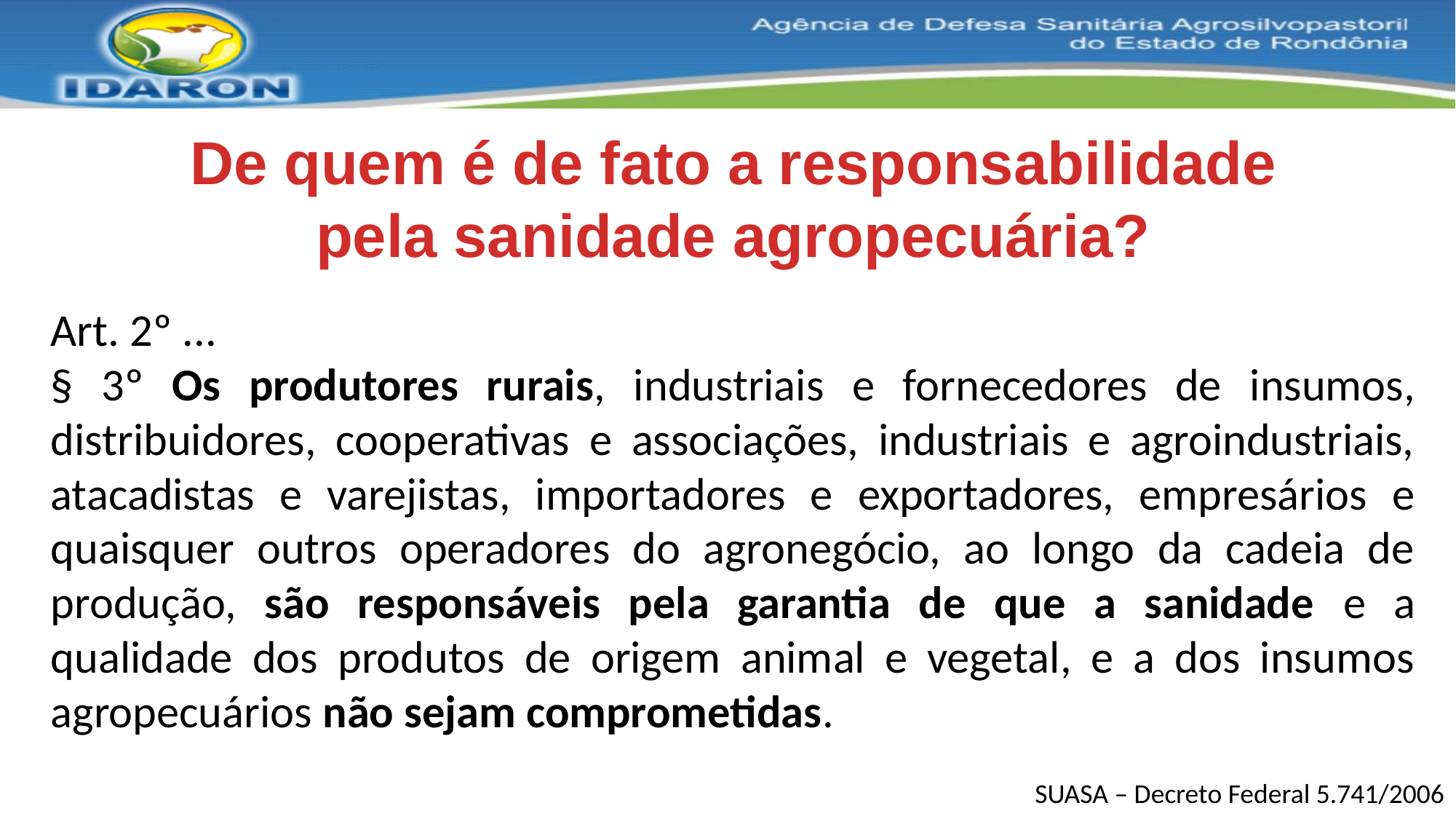

De quem é de fato a responsabilidade pela sanidade agropecuária?
Art. 2º ...
§ 3º Os produtores rurais, industriais e fornecedores de insumos, distribuidores, cooperativas e associações, industriais e agroindustriais, atacadistas e varejistas, importadores e exportadores, empresários e quaisquer outros operadores do agronegócio, ao longo da cadeia de produção, são responsáveis pela garantia de que a sanidade e a qualidade dos produtos de origem animal e vegetal, e a dos insumos agropecuários não sejam comprometidas.
SUASA – Decreto Federal 5.741/2006